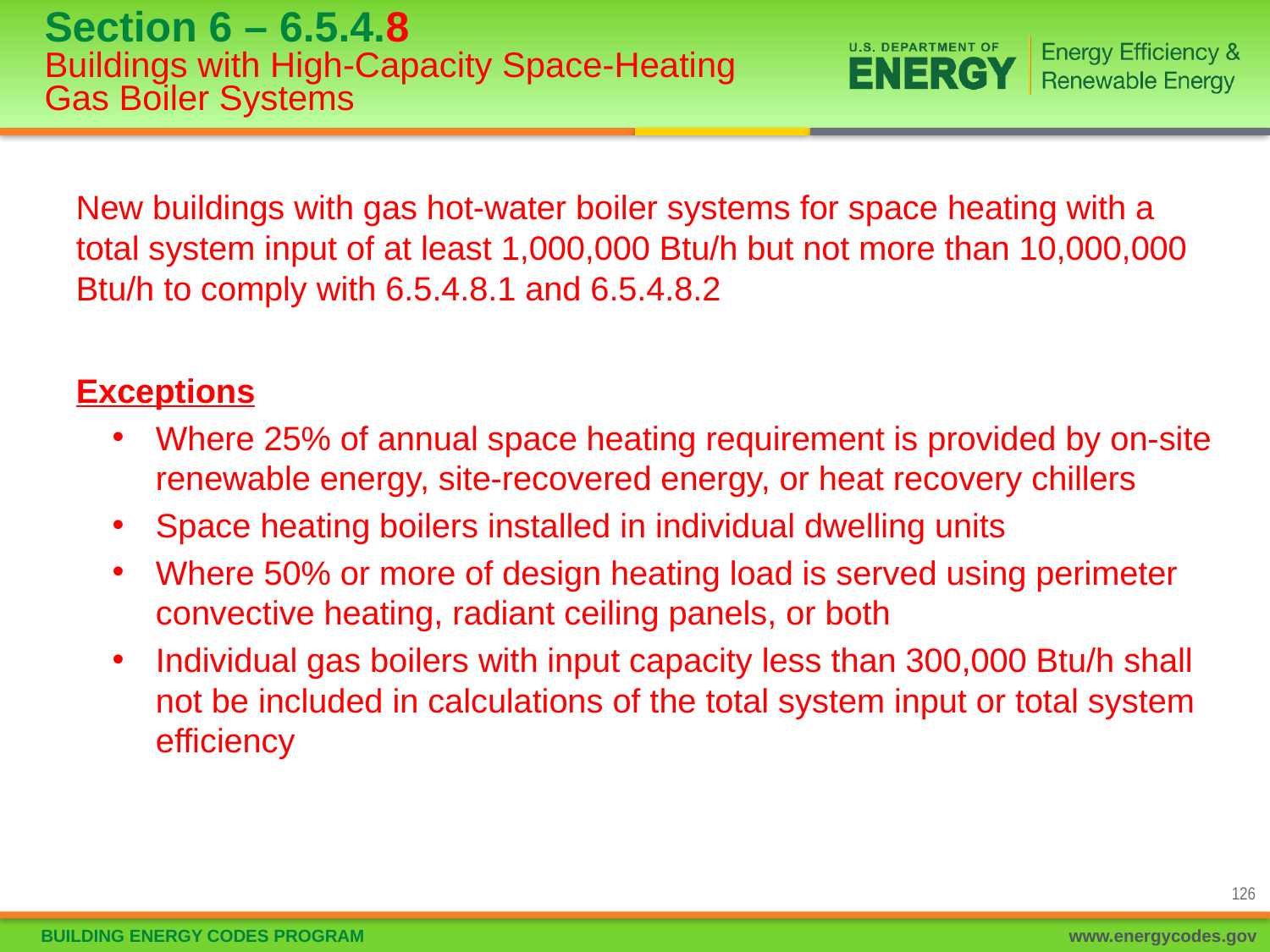

# Section 6 – 6.5.4.8 Buildings with High-Capacity Space-Heating Gas Boiler Systems
New buildings with gas hot-water boiler systems for space heating with a total system input of at least 1,000,000 Btu/h but not more than 10,000,000 Btu/h to comply with 6.5.4.8.1 and 6.5.4.8.2

Exceptions
Where 25% of annual space heating requirement is provided by on-site renewable energy, site-recovered energy, or heat recovery chillers
Space heating boilers installed in individual dwelling units
Where 50% or more of design heating load is served using perimeter convective heating, radiant ceiling panels, or both
Individual gas boilers with input capacity less than 300,000 Btu/h shall not be included in calculations of the total system input or total system efficiency